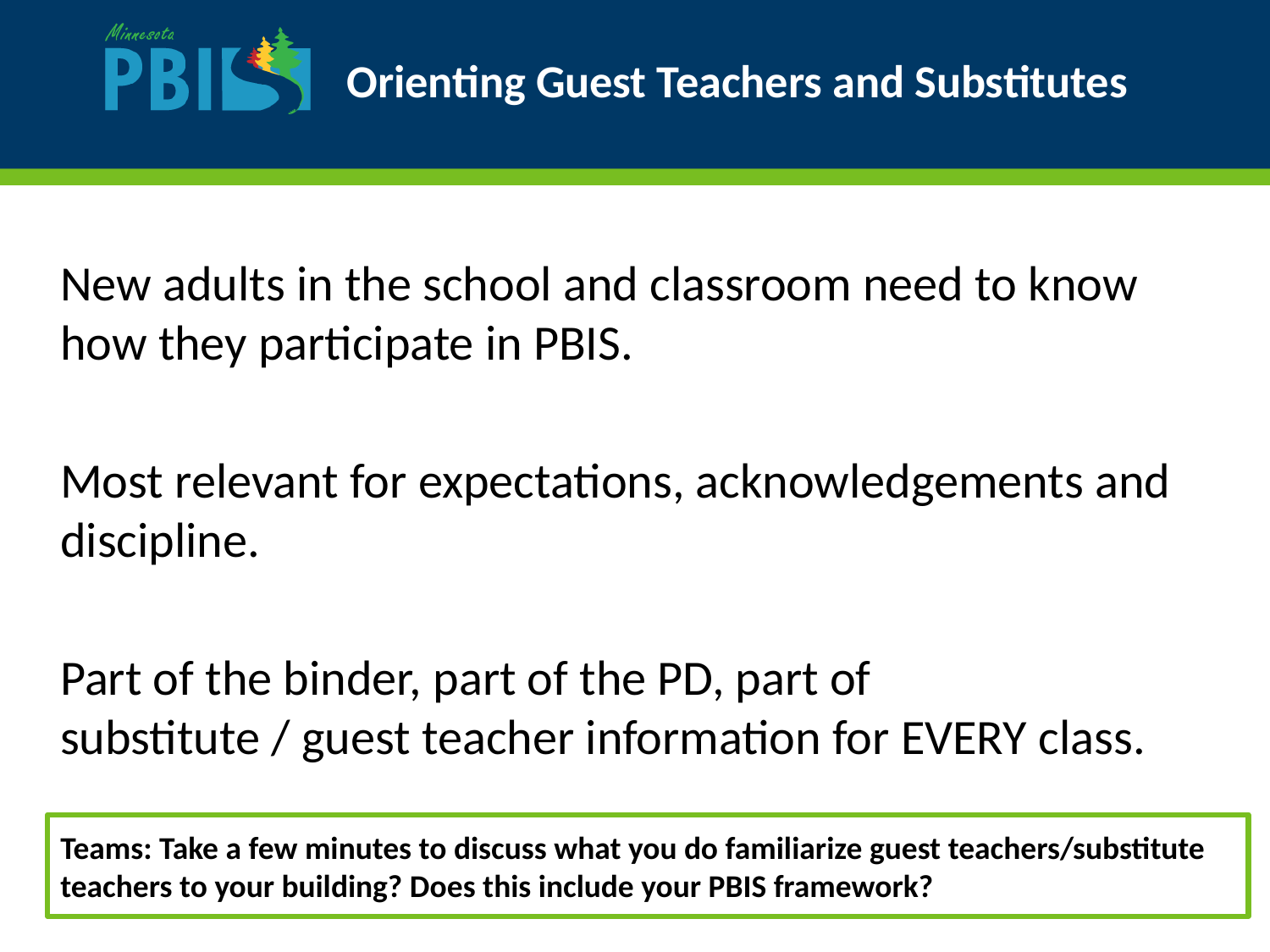

# Orienting Guest Teachers and Substitutes
New adults in the school and classroom need to know how they participate in PBIS.

Most relevant for expectations, acknowledgements and discipline.

Part of the binder, part of the PD, part of
substitute / guest teacher information for EVERY class.
Teams: Take a few minutes to discuss what you do familiarize guest teachers/substitute teachers to your building? Does this include your PBIS framework?